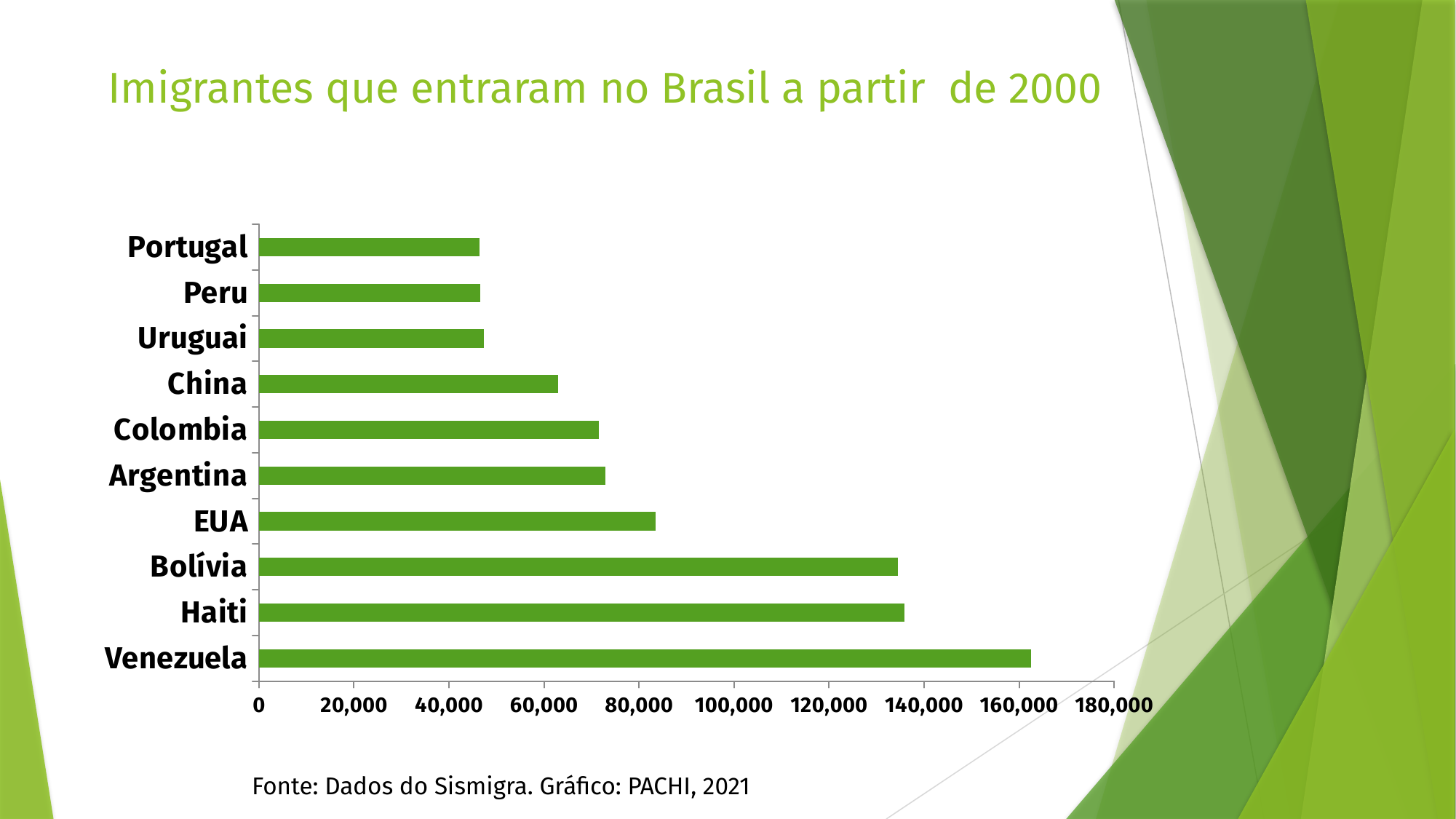

# Imigrantes que entraram no Brasil a partir  de 2000

### Chart

| Category | Número de Imigrantes |
|---|---|
| Venezuela | 162503.0 |
| Haiti | 135828.0 |
| Bolívia | 134511.0 |
| EUA | 83426.0 |
| Argentina | 72963.0 |
| Colombia | 71607.0 |
| China | 62932.0 |
| Uruguai | 47304.0 |
| Peru | 46537.0 |
| Portugal | 46434.0 |
Fonte: Dados do Sismigra. Gráfico: PACHI, 2021